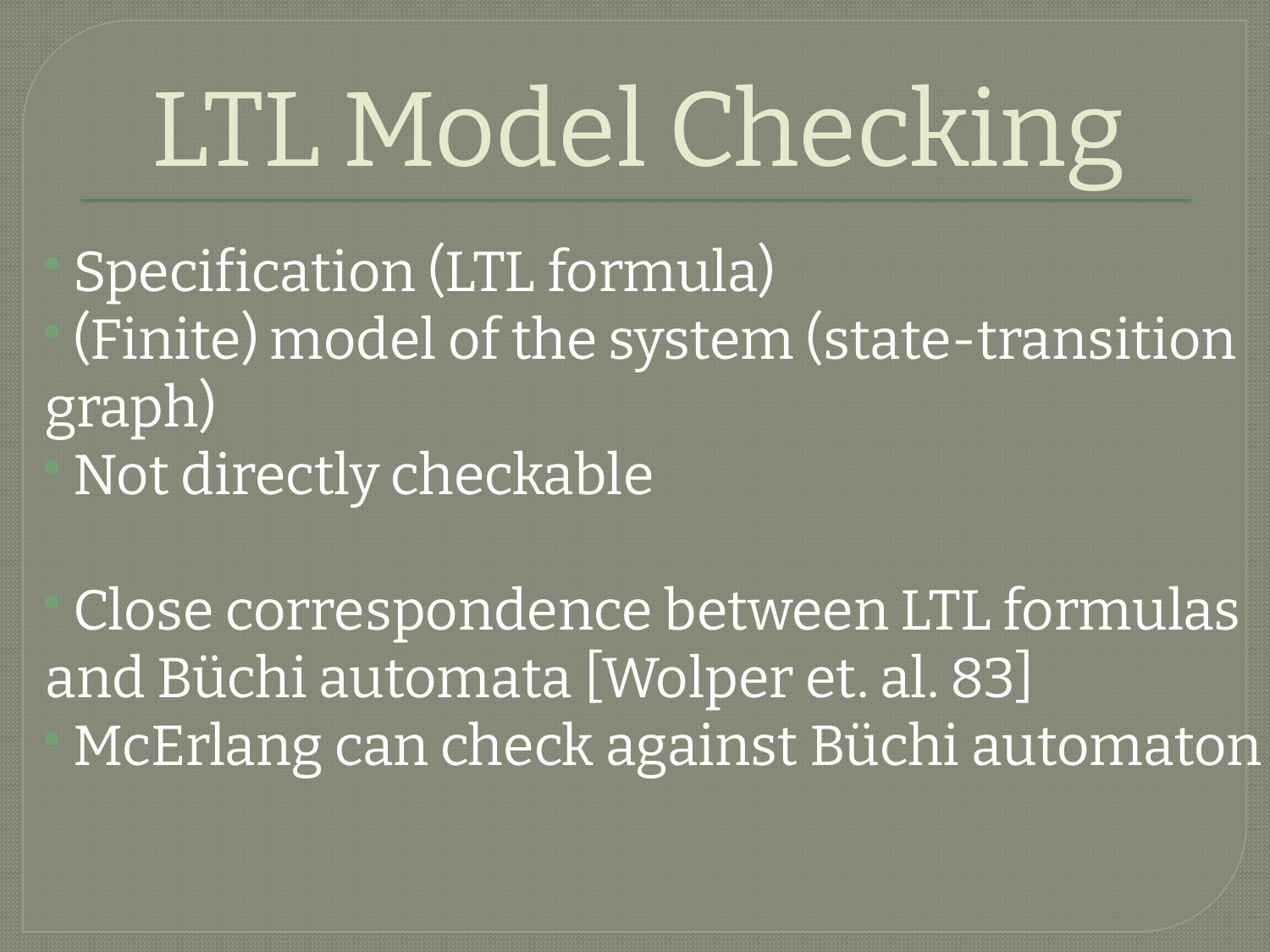

# LTL Model Checking
 Specification (LTL formula)
 (Finite) model of the system (state-transition graph)
 Not directly checkable

 Close correspondence between LTL formulas and Büchi automata [Wolper et. al. 83]
 McErlang can check against Büchi automaton